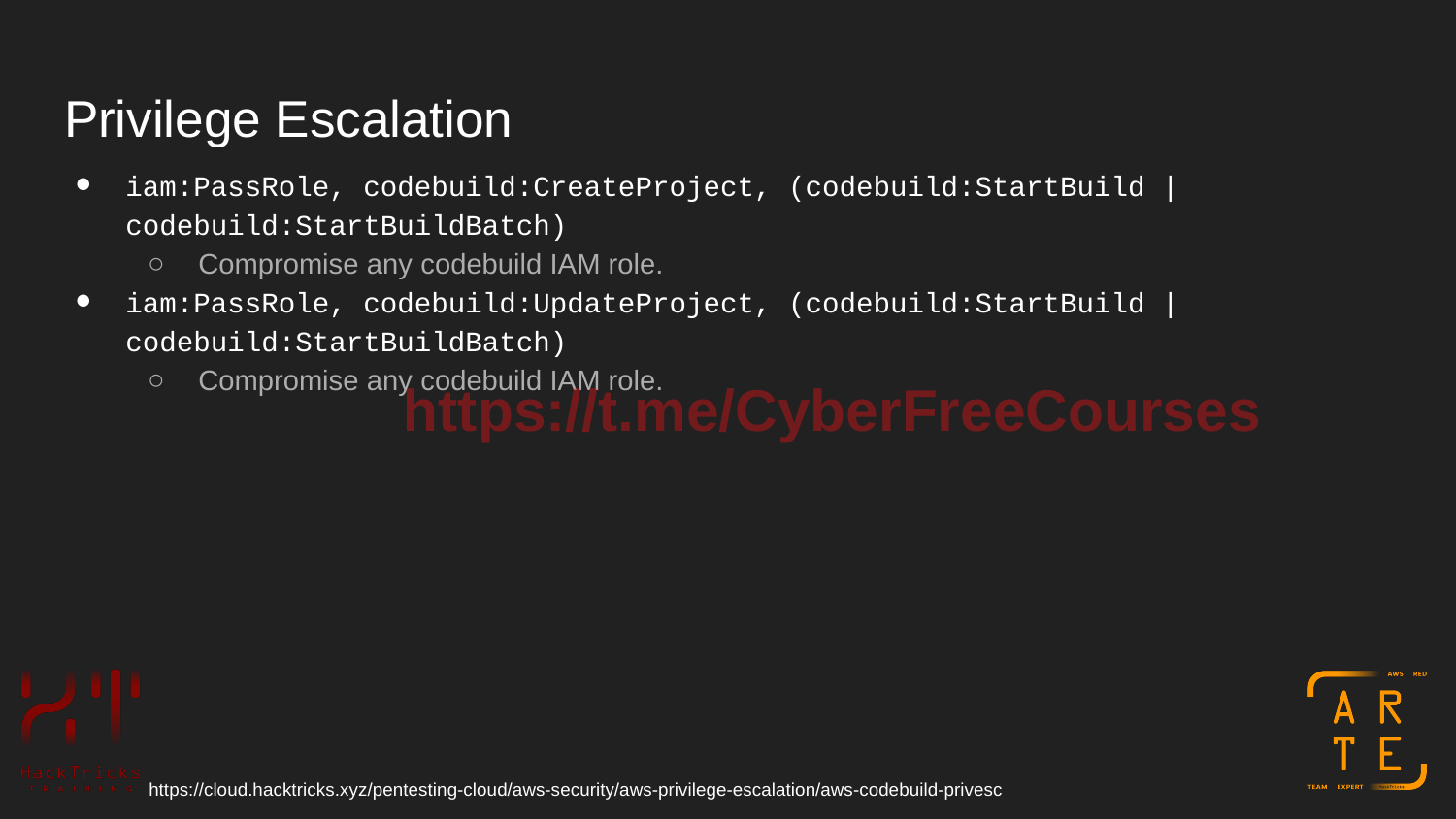

# Privilege Escalation
iam:PassRole, codebuild:CreateProject, (codebuild:StartBuild | codebuild:StartBuildBatch)
Compromise any codebuild IAM role.
iam:PassRole, codebuild:UpdateProject, (codebuild:StartBuild | codebuild:StartBuildBatch)
Compromise any codebuild IAM role.
https://t.me/CyberFreeCourses
https://cloud.hacktricks.xyz/pentesting-cloud/aws-security/aws-privilege-escalation/aws-codebuild-privesc